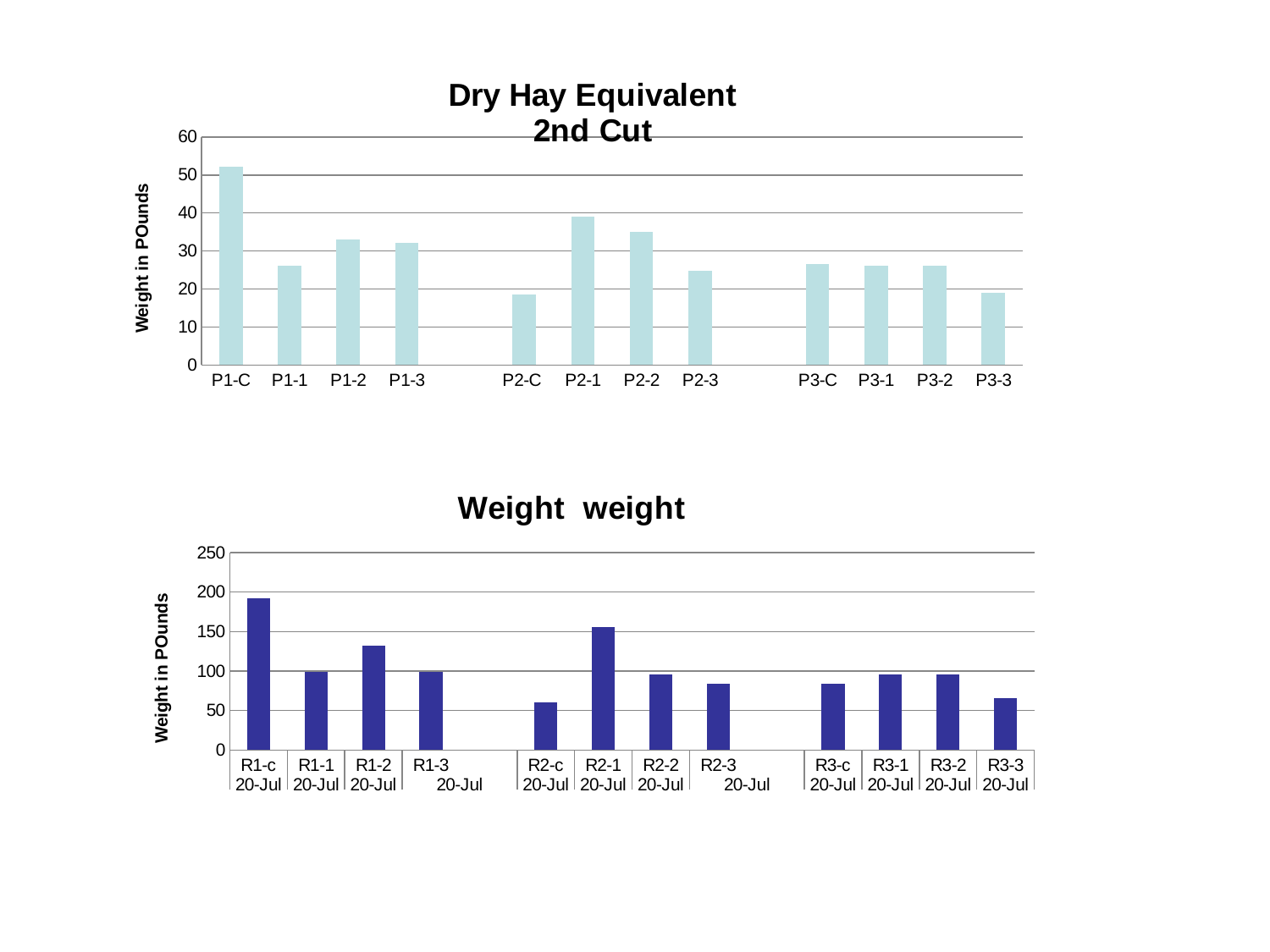

### Chart: Dry Hay Equivalent
2nd Cut

| Category |  |
|---|---|
| P1-C | 52.25 |
| P1-1 | 26.21 |
| P1-2 | 33.0 |
| P1-3 | 32.03 |
|  | None |
| P2-C  | 18.53 |
| P2-1 | 39.0 |
| P2-2 | 35.0 |
| P2-3 | 24.71 |
|  | None |
| P3-C | 26.56 |
| P3-1 | 26.12 |
| P3-2 | 26.12 |
| P3-3 | 18.93 |

[unsupported chart]